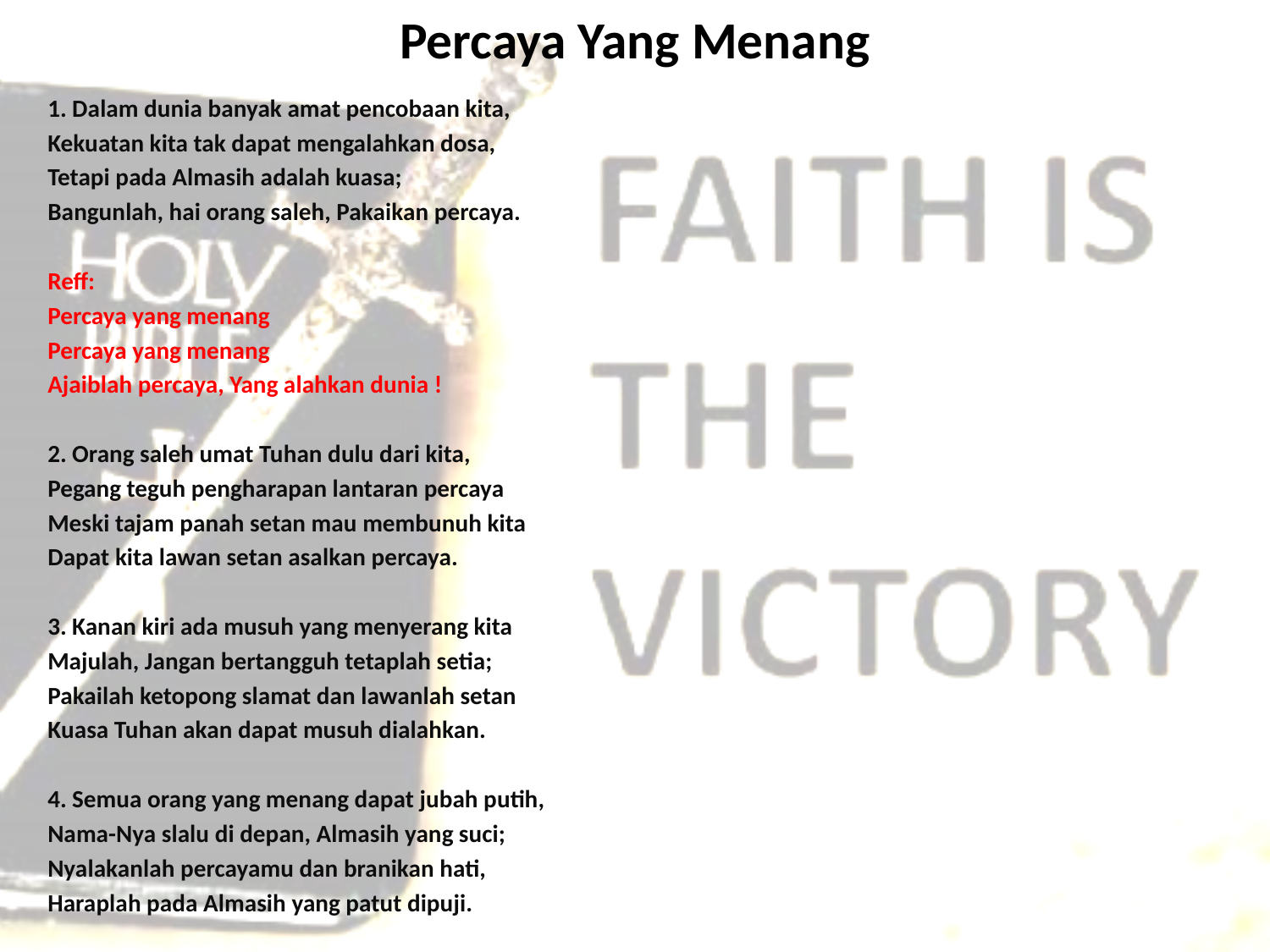

# Percaya Yang Menang
1. Dalam dunia banyak amat pencobaan kita,
Kekuatan kita tak dapat mengalahkan dosa,
Tetapi pada Almasih adalah kuasa;
Bangunlah, hai orang saleh, Pakaikan percaya.

Reff:
Percaya yang menang
Percaya yang menang
Ajaiblah percaya, Yang alahkan dunia !

2. Orang saleh umat Tuhan dulu dari kita,
Pegang teguh pengharapan lantaran percaya
Meski tajam panah setan mau membunuh kita
Dapat kita lawan setan asalkan percaya.

3. Kanan kiri ada musuh yang menyerang kita
Majulah, Jangan bertangguh tetaplah setia;
Pakailah ketopong slamat dan lawanlah setan
Kuasa Tuhan akan dapat musuh dialahkan.

4. Semua orang yang menang dapat jubah putih,
Nama-Nya slalu di depan, Almasih yang suci;
Nyalakanlah percayamu dan branikan hati,
Haraplah pada Almasih yang patut dipuji.